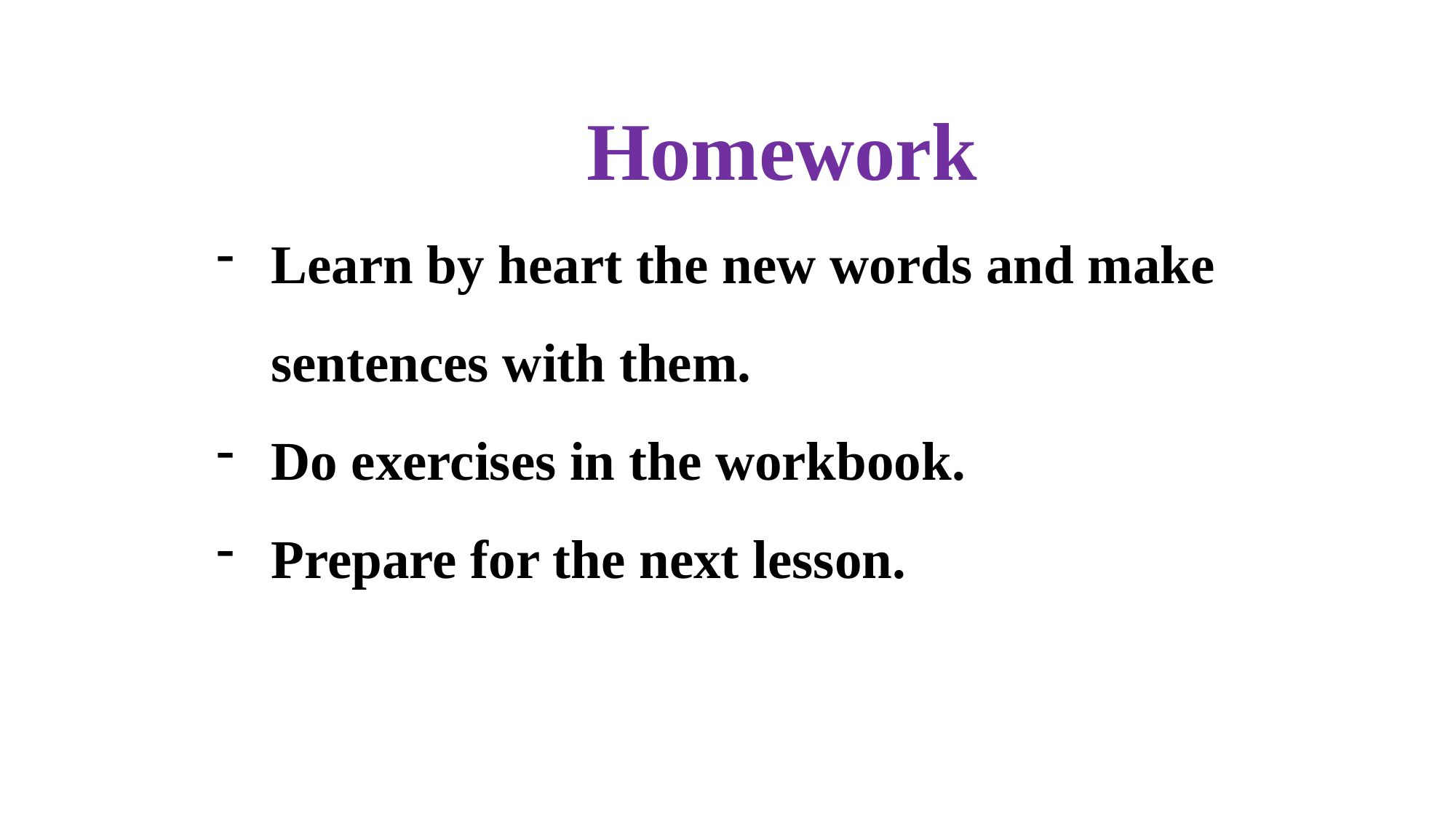

Homework
Learn by heart the new words and make sentences with them.
Do exercises in the workbook.
Prepare for the next lesson.